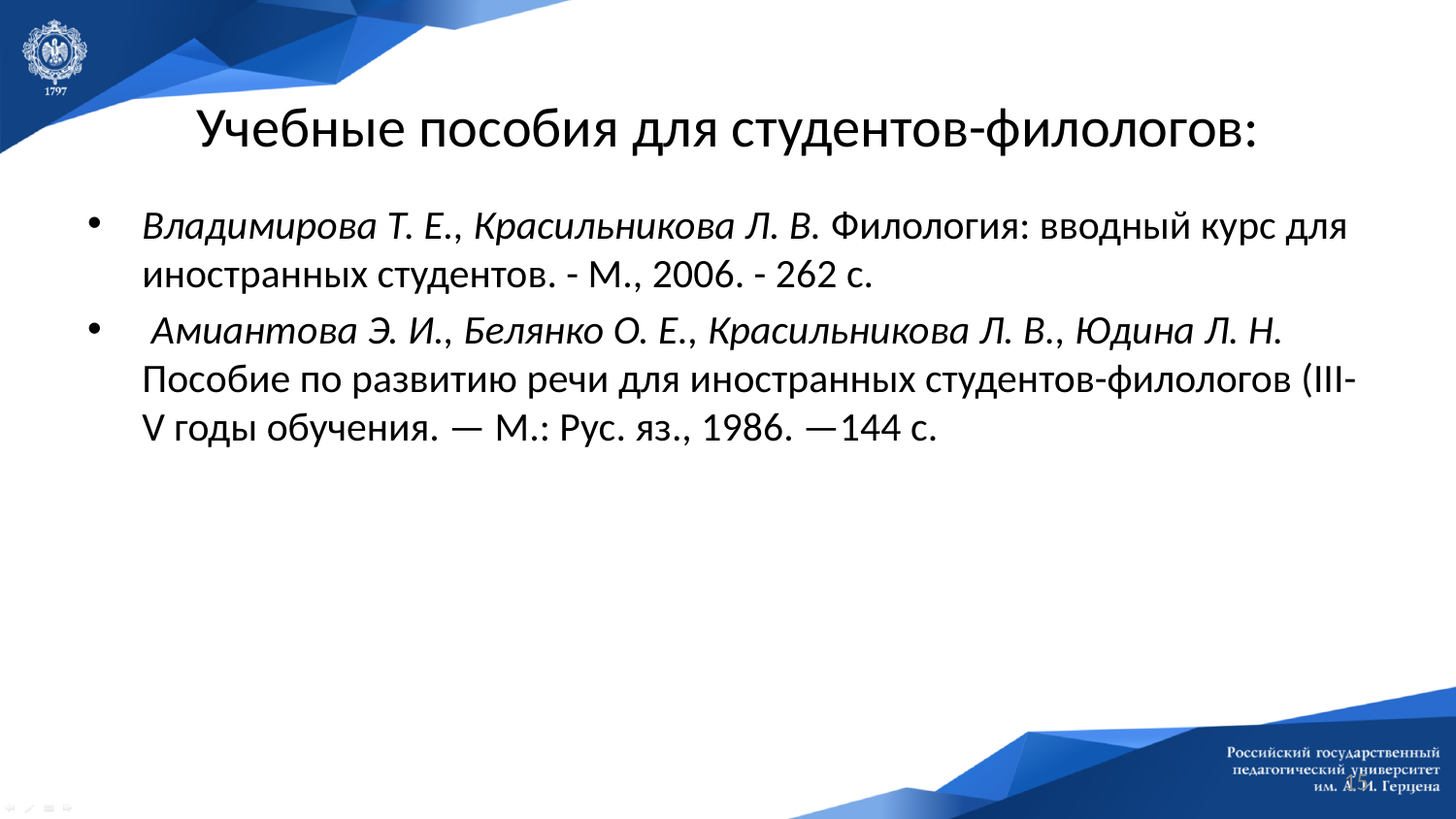

# Учебные пособия для студентов-филологов:
Владимирова Т. Е., Красильникова Л. В. Филология: вводный курс для иностранных студентов. - М., 2006. - 262 с.
 Амиантова Э. И., Белянко О. Е., Красильникова Л. В., Юдина Л. Н. Пособие по развитию речи для иностранных студентов-филологов (III-V годы обучения. — М.: Рус. яз., 1986. —144 с.
15